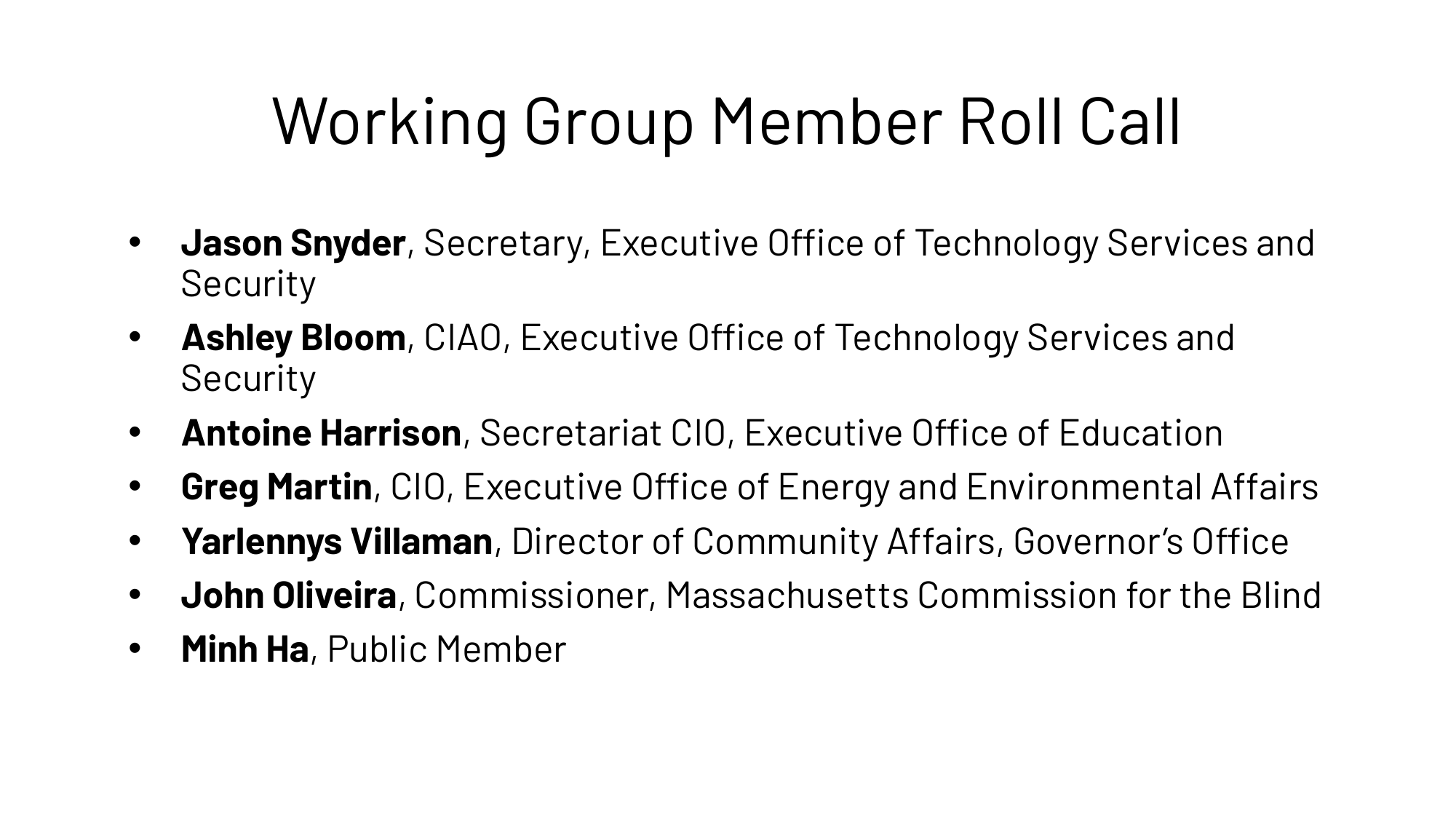

# Working Group Member Roll Call
Jason Snyder, Secretary, Executive Office of Technology Services and Security
Ashley Bloom, CIAO, Executive Office of Technology Services and Security
Antoine Harrison, Secretariat CIO, Executive Office of Education
Greg Martin, CIO, Executive Office of Energy and Environmental Affairs
Yarlennys Villaman, Director of Community Affairs, Governor’s Office
John Oliveira, Commissioner, Massachusetts Commission for the Blind
Minh Ha, Public Member